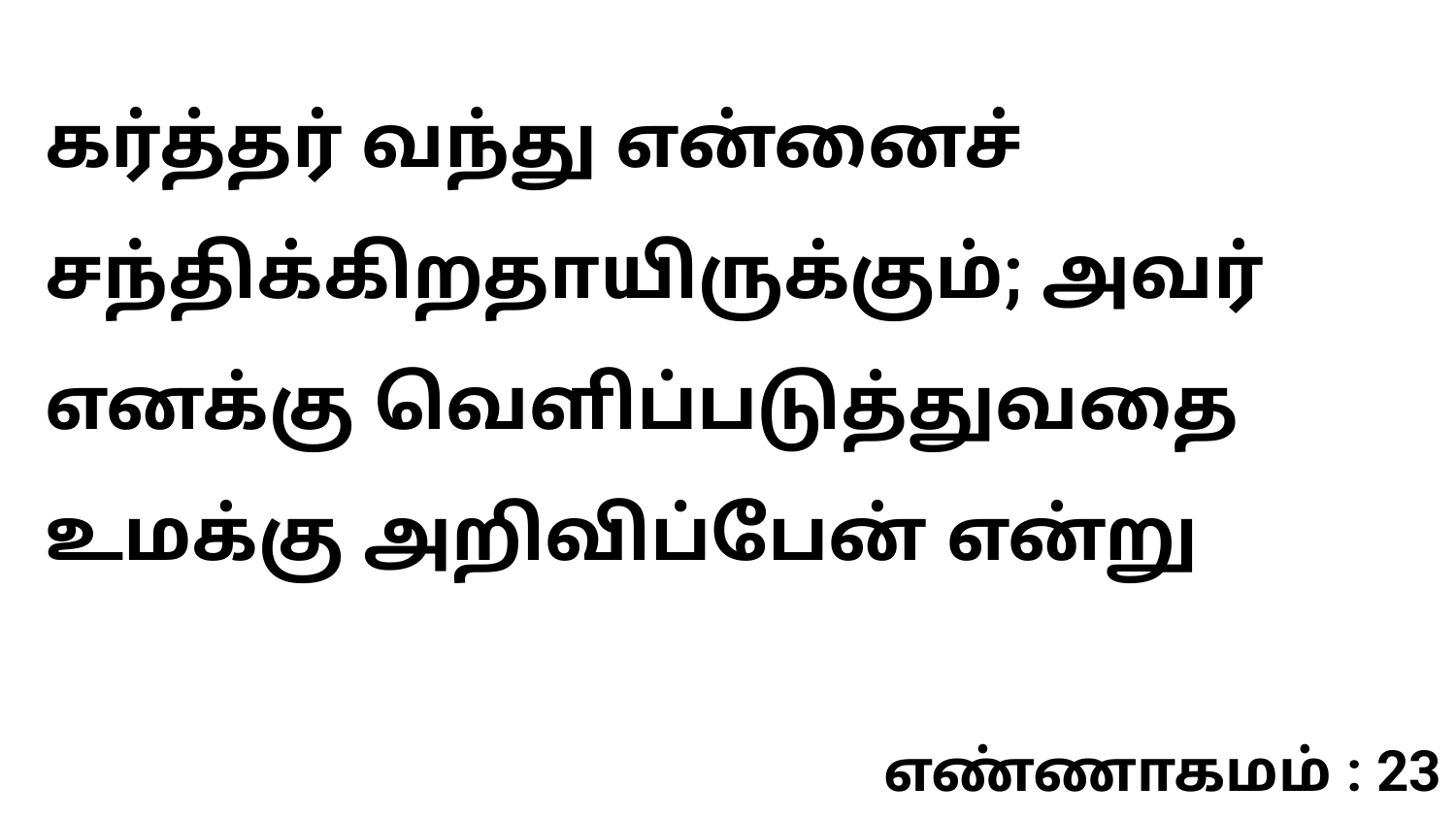

கர்த்தர் வந்து என்னைச் சந்திக்கிறதாயிருக்கும்; அவர் எனக்கு வெளிப்படுத்துவதை உமக்கு அறிவிப்பேன் என்று
எண்ணாகமம் : 23